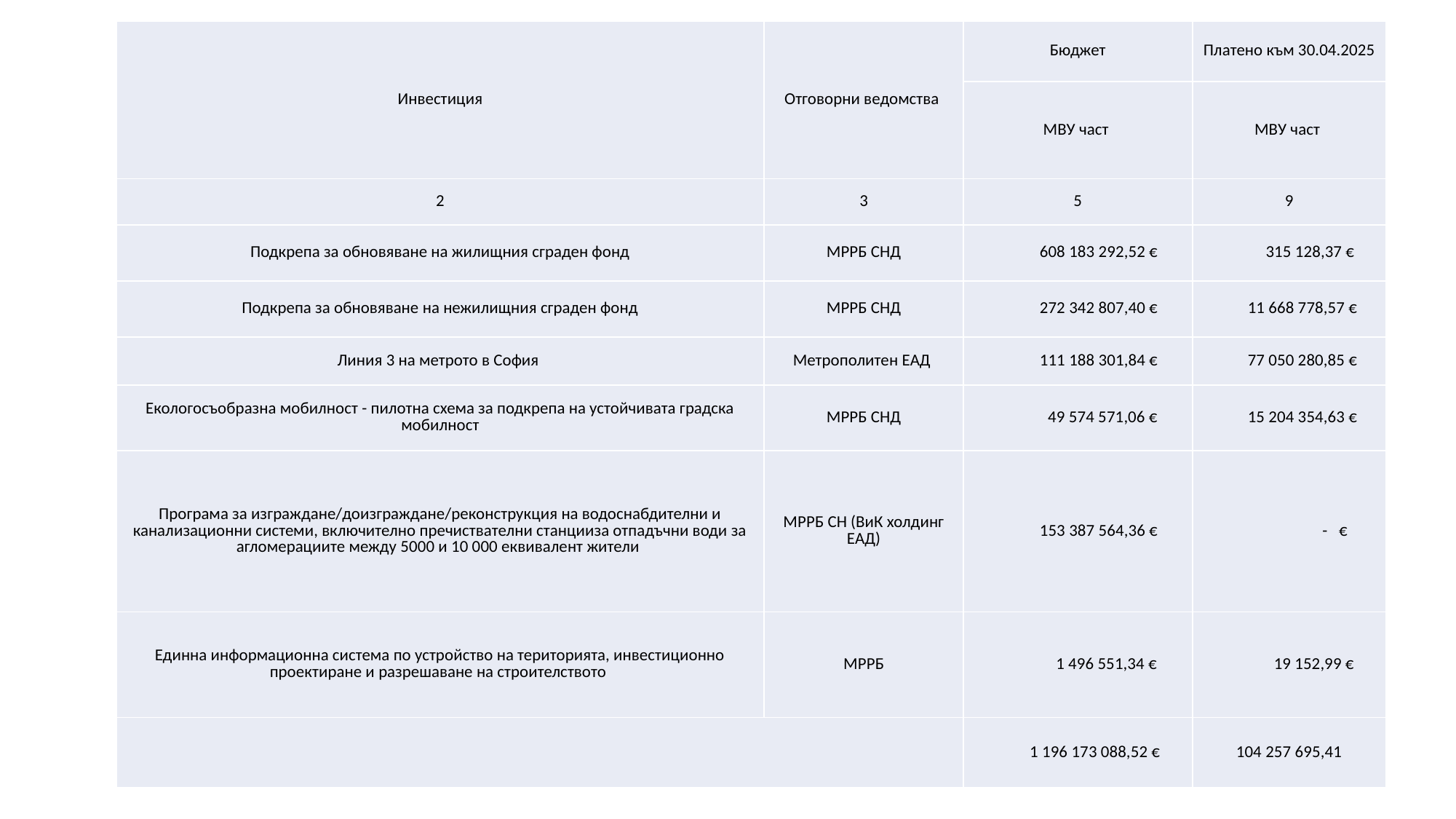

| Инвестиция | Отговорни ведомства | Бюджет | Платено към 30.04.2025 |
| --- | --- | --- | --- |
|  |  | МВУ част | МВУ част |
| 2 | 3 | 5 | 9 |
| Подкрепа за обновяване на жилищния сграден фонд | МРРБ СНД | 608 183 292,52 € | 315 128,37 € |
| Подкрепа за обновяване на нежилищния сграден фонд | МРРБ СНД | 272 342 807,40 € | 11 668 778,57 € |
| Линия 3 на метрото в София | Метрополитен ЕАД | 111 188 301,84 € | 77 050 280,85 € |
| Екологосъобразна мобилност - пилотна схема за подкрепа на устойчивата градска мобилност | МРРБ СНД | 49 574 571,06 € | 15 204 354,63 € |
| Програма за изграждане/доизграждане/реконструкция на водоснабдителни и канализационни системи, включително пречиствателни станцииза отпадъчни води за агломерациите между 5000 и 10 000 еквивалент жители | МРРБ СН (ВиК холдинг ЕАД) | 153 387 564,36 € | - € |
| Единна информационна система по устройство на територията, инвестиционно проектиране и разрешаване на строителството | МРРБ | 1 496 551,34 € | 19 152,99 € |
|  |  | 1 196 173 088,52 € | 104 257 695,41 |